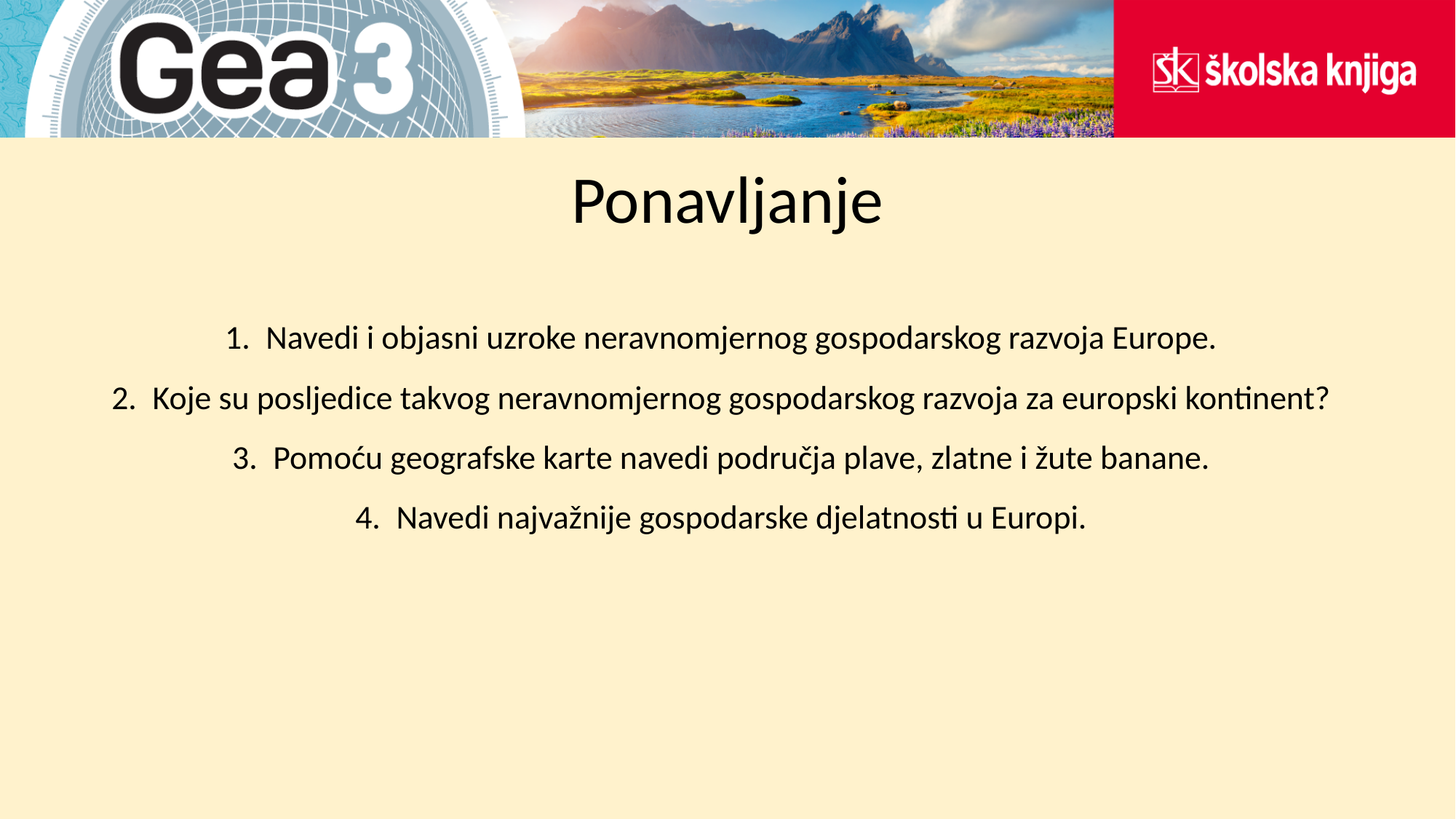

# Ponavljanje
Navedi i objasni uzroke neravnomjernog gospodarskog razvoja Europe.
Koje su posljedice takvog neravnomjernog gospodarskog razvoja za europski kontinent?
Pomoću geografske karte navedi područja plave, zlatne i žute banane.
Navedi najvažnije gospodarske djelatnosti u Europi.